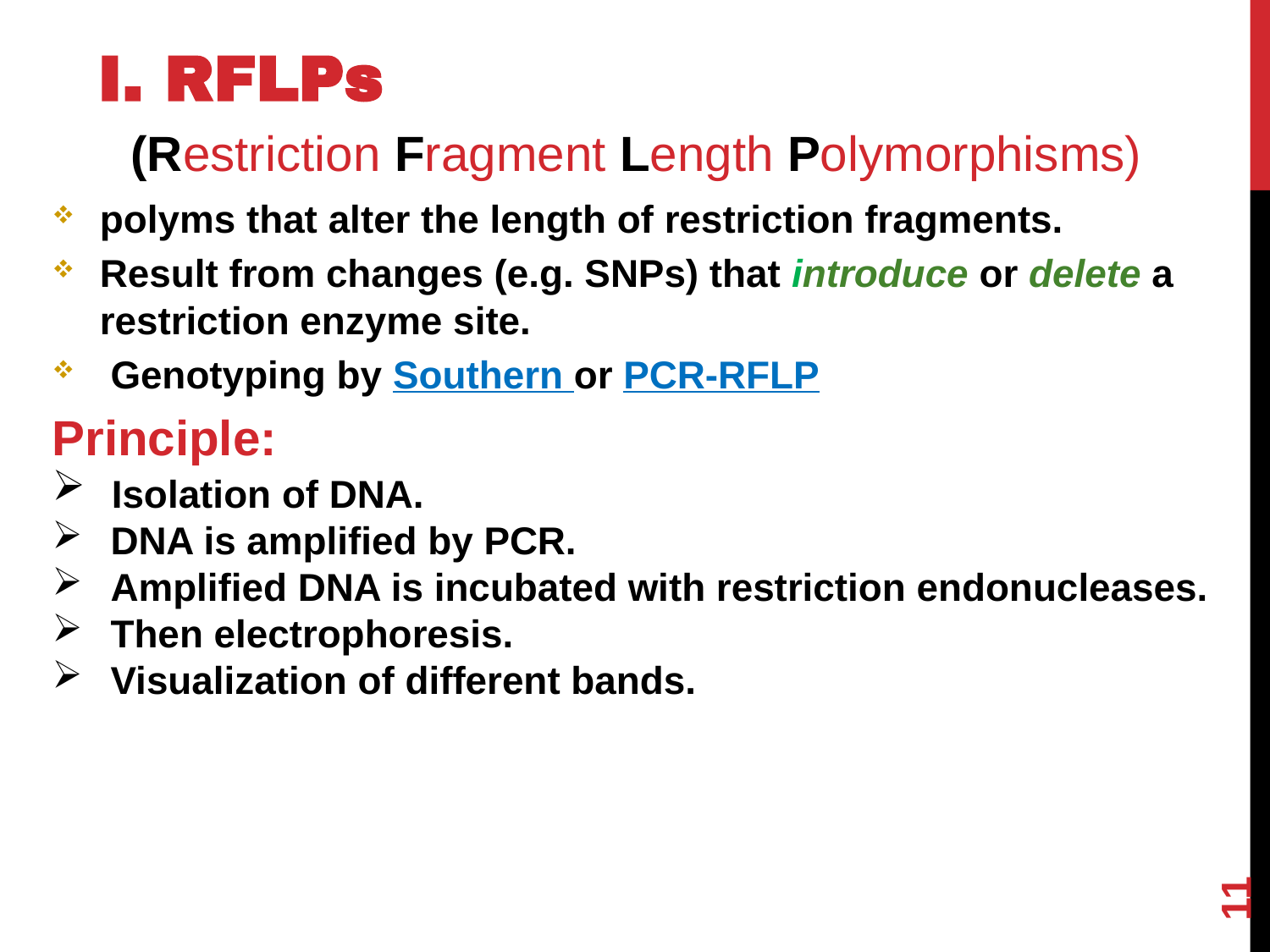

I. RFLPs
(Restriction Fragment Length Polymorphisms)
polyms that alter the length of restriction fragments.
Result from changes (e.g. SNPs) that introduce or delete a restriction enzyme site.
 Genotyping by Southern or PCR-RFLP
Principle:
 Isolation of DNA.
 DNA is amplified by PCR.
 Amplified DNA is incubated with restriction endonucleases.
 Then electrophoresis.
 Visualization of different bands.

11